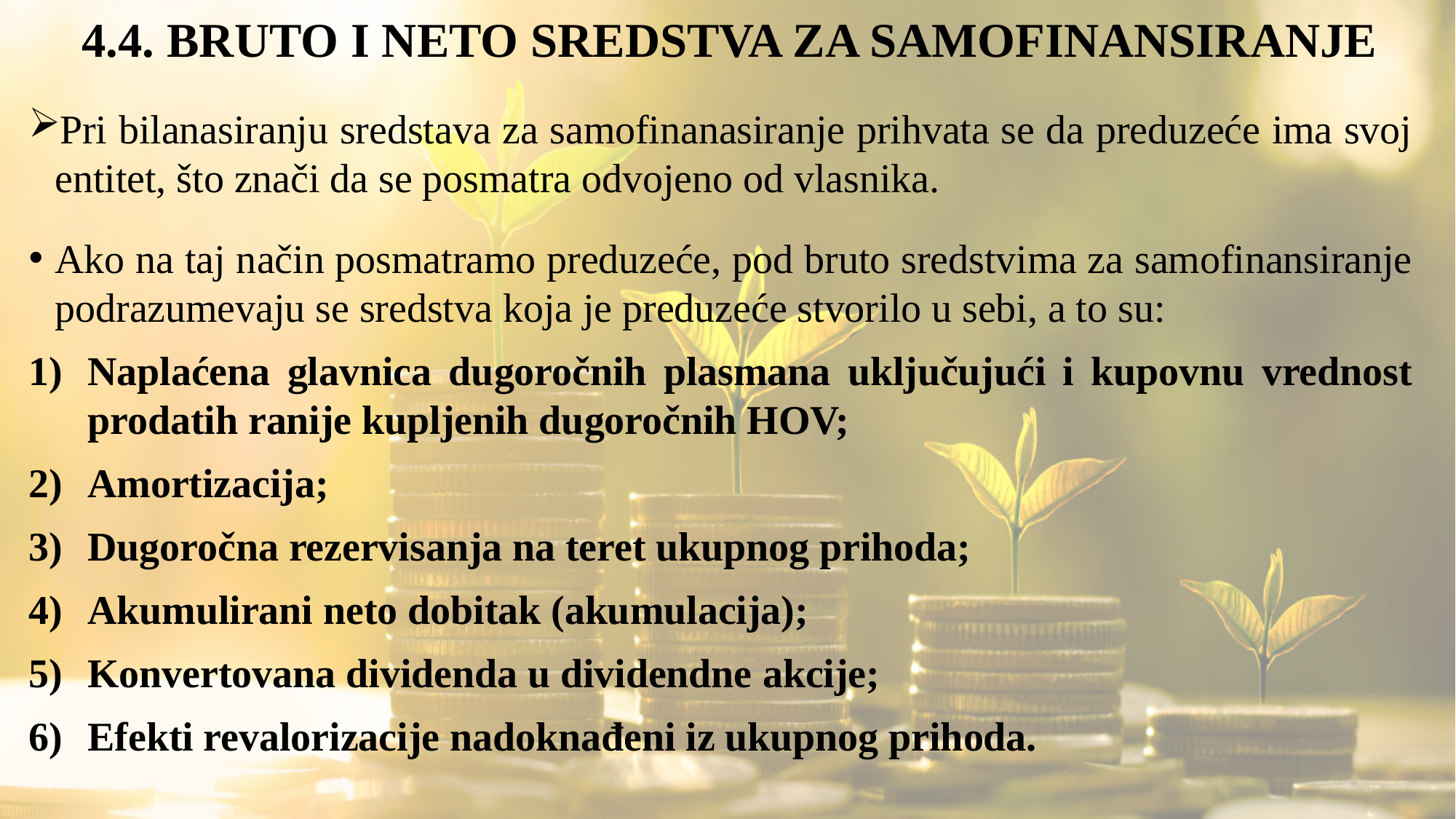

# 4.4. BRUTO I NETO SREDSTVA ZA SAMOFINANSIRANJE
Pri bilanasiranju sredstava za samofinanasiranje prihvata se da preduzeće ima svoj entitet, što znači da se posmatra odvojeno od vlasnika.
Ako na taj način posmatramo preduzeće, pod bruto sredstvima za samofinansiranje podrazumevaju se sredstva koja je preduzeće stvorilo u sebi, a to su:
Naplaćena glavnica dugoročnih plasmana uključujući i kupovnu vrednost prodatih ranije kupljenih dugoročnih HOV;
Amortizacija;
Dugoročna rezervisanja na teret ukupnog prihoda;
Akumulirani neto dobitak (akumulacija);
Konvertovana dividenda u dividendne akcije;
Efekti revalorizacije nadoknađeni iz ukupnog prihoda.